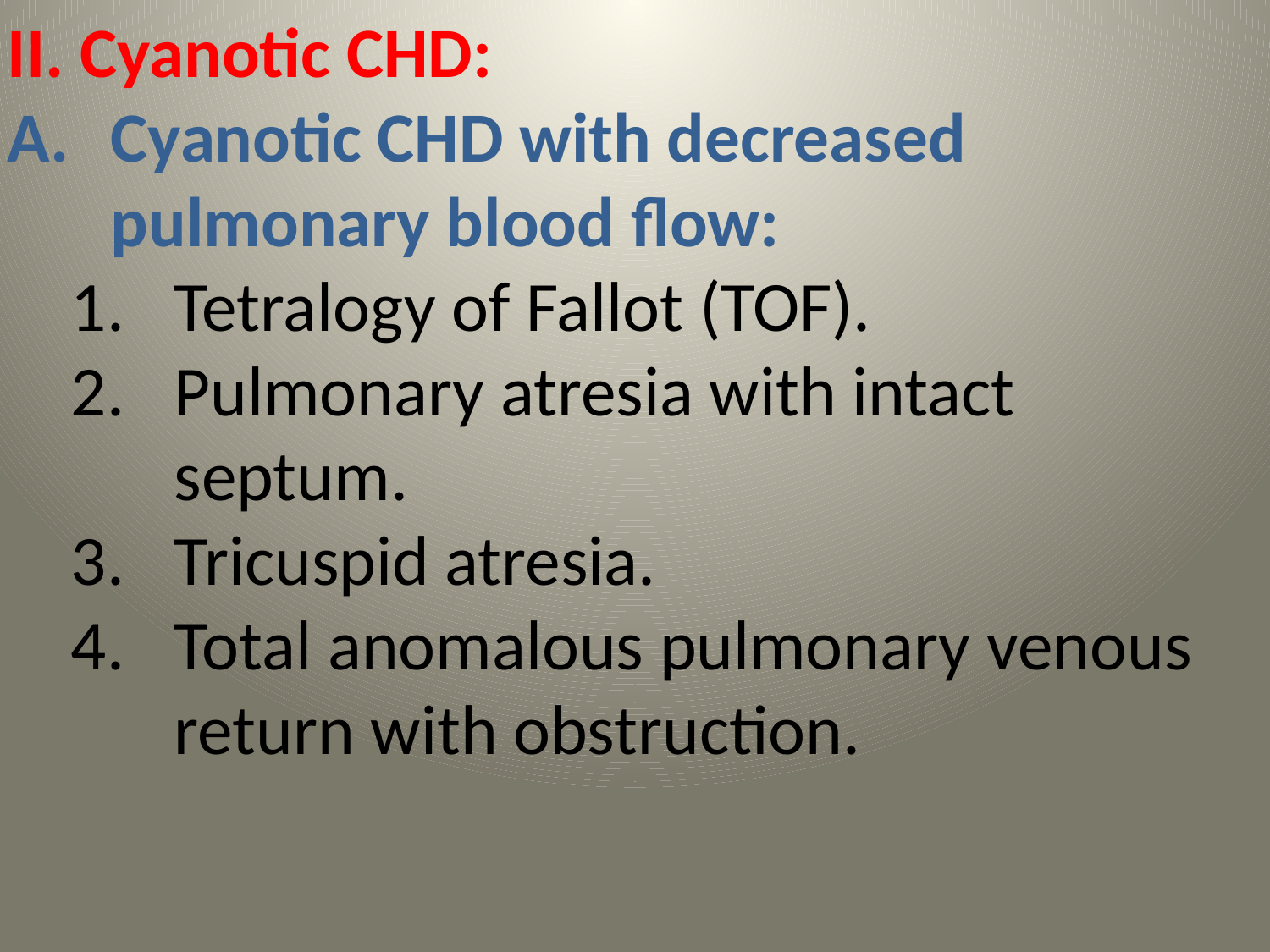

II. Cyanotic CHD:
Cyanotic CHD with decreased pulmonary blood flow:
Tetralogy of Fallot (TOF).
Pulmonary atresia with intact septum.
Tricuspid atresia.
Total anomalous pulmonary venous return with obstruction.